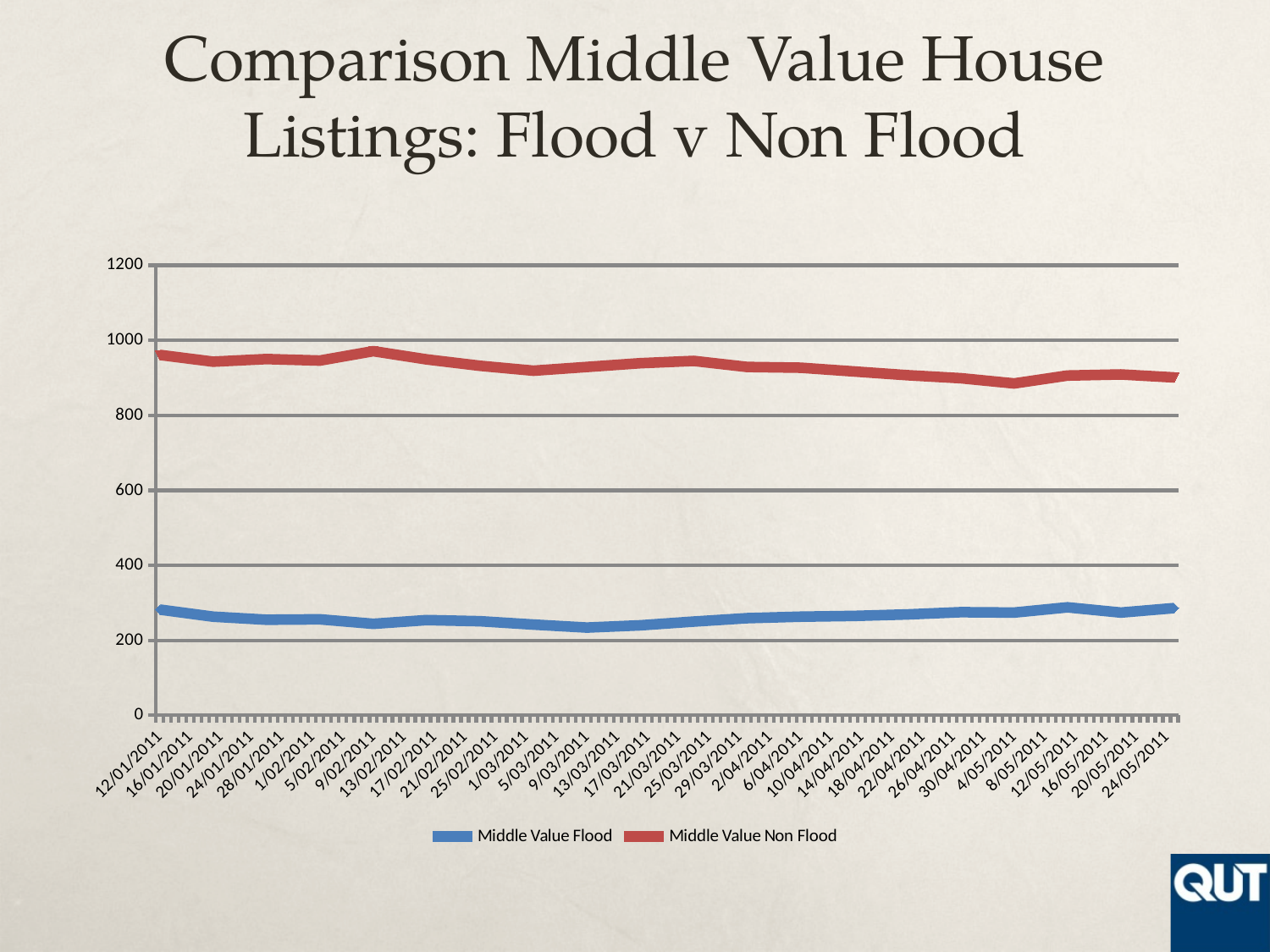

# Comparison Middle Value House Listings: Flood v Non Flood

### Chart

| Category | Middle Value Flood | Middle Value Non Flood |
|---|---|---|
| 40555 | 282.0 | 961.0 |
| 40562 | 263.0 | 943.0 |
| 40569 | 255.0 | 950.0 |
| 40576 | 256.0 | 946.0 |
| 40583 | 244.0 | 971.0 |
| 40590 | 254.0 | 949.0 |
| 40597 | 251.0 | 932.0 |
| 40604 | 242.0 | 919.0 |
| 40611 | 234.0 | 929.0 |
| 40618 | 240.0 | 939.0 |
| 40625 | 250.0 | 945.0 |
| 40632 | 259.0 | 929.0 |
| 40639 | 263.0 | 927.0 |
| 40646 | 265.0 | 917.0 |
| 40653 | 269.0 | 907.0 |
| 40660 | 275.0 | 899.0 |
| 40667 | 274.0 | 885.0 |
| 40674 | 288.0 | 906.0 |
| 40681 | 274.0 | 909.0 |
| 40688 | 286.0 | 901.0 |